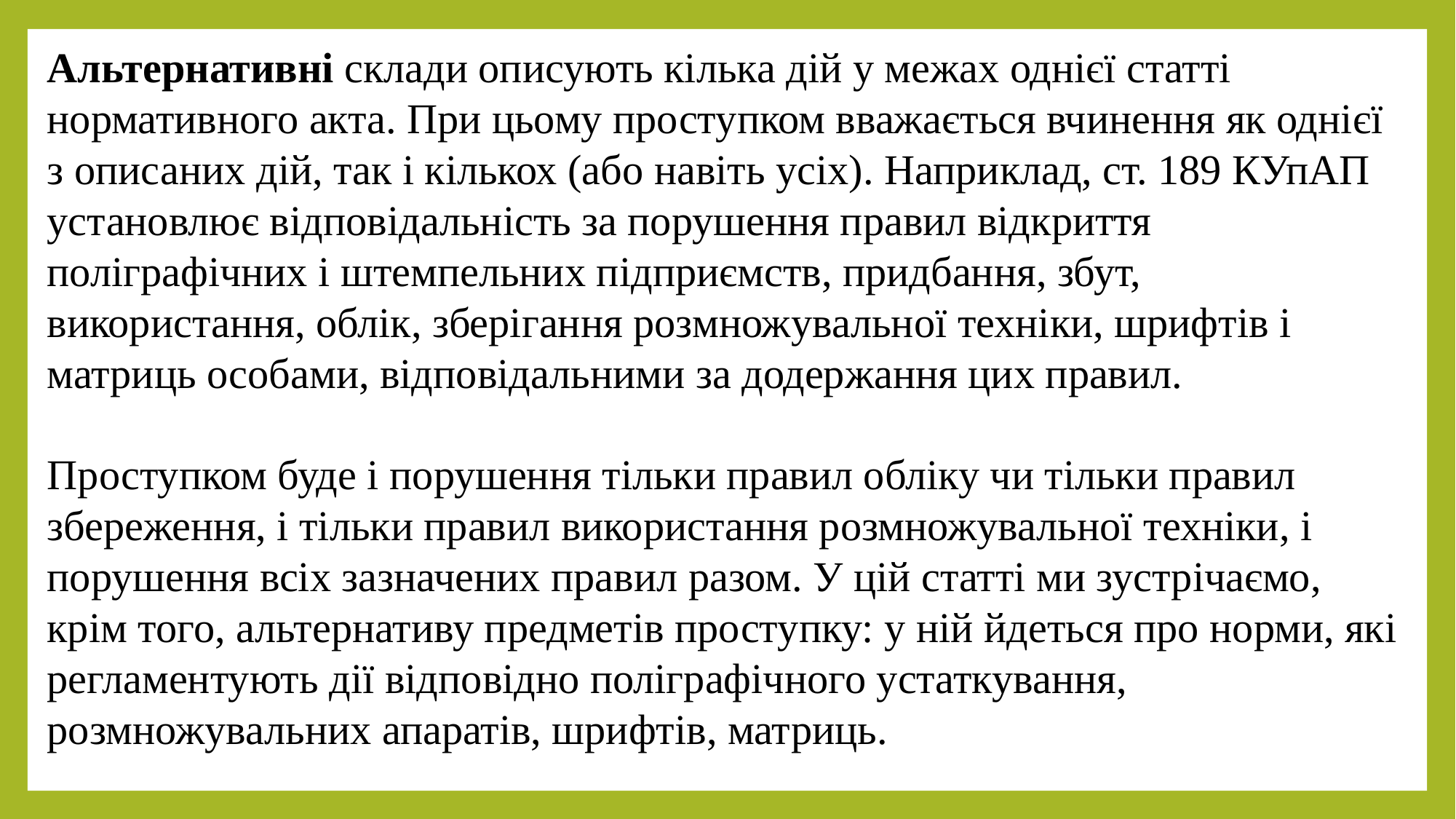

Альтернативні склади описують кілька дій у межах однієї статті нормативного акта. При цьому проступком вважається вчинення як однієї з описаних дій, так і кількох (або навіть усіх). Наприклад, ст. 189 КУпАП установлює відповідальність за порушення правил відкриття поліграфічних і штемпельних підприємств, придбання, збут, використання, облік, зберігання розмножувальної техніки, шрифтів і матриць особами, відповідальними за додержання цих правил.

Проступком буде і порушення тільки правил обліку чи тільки правил збереження, і тільки правил використання розмножувальної техніки, і порушення всіх зазначених правил разом. У цій статті ми зустрічаємо, крім того, альтернативу предметів проступку: у ній йдеться про норми, які регламентують дії відповідно поліграфічного устаткування, розмножувальних апаратів, шрифтів, матриць.